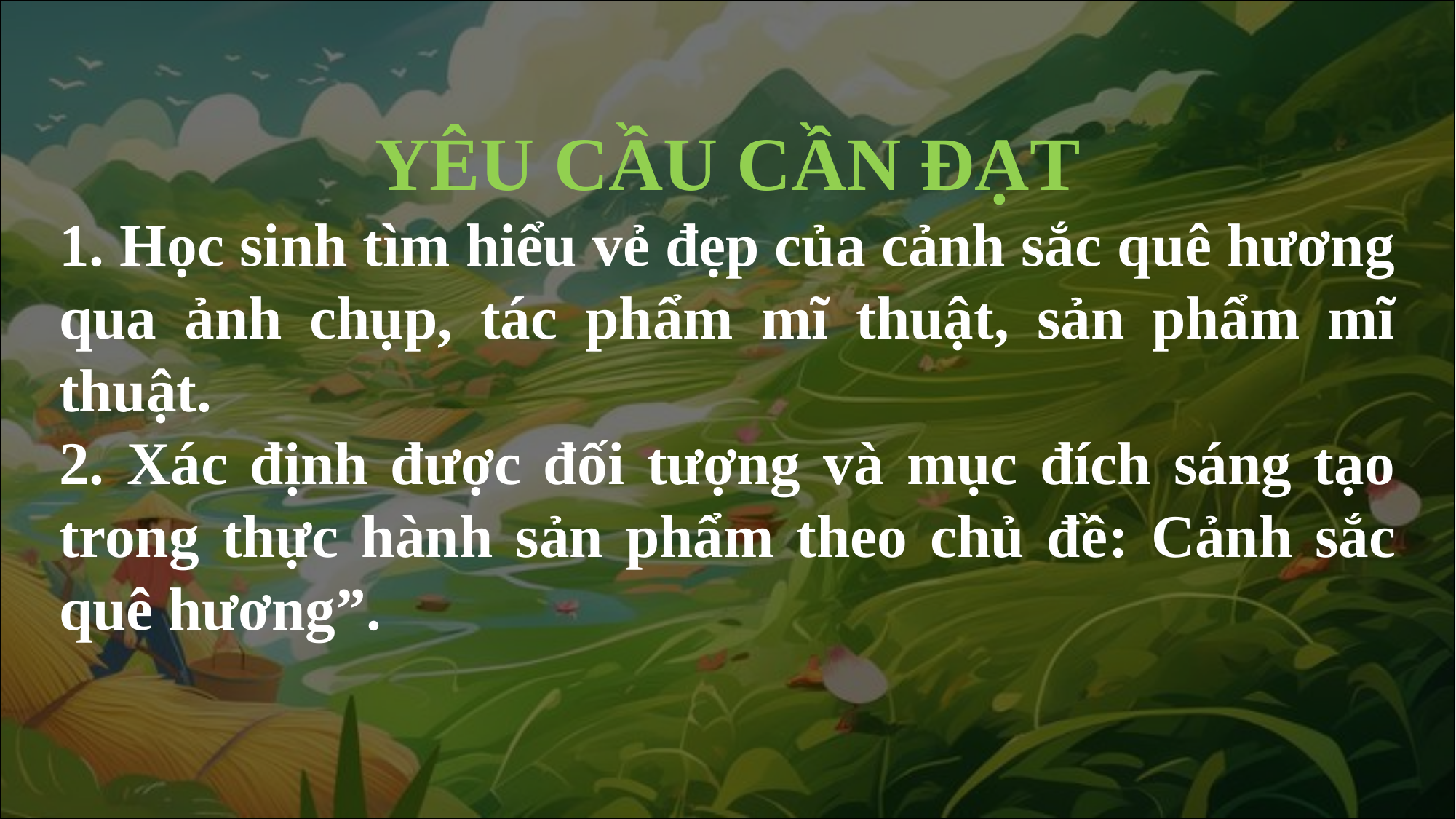

YÊU CẦU CẦN ĐẠT
1. Học sinh tìm hiểu vẻ đẹp của cảnh sắc quê hương qua ảnh chụp, tác phẩm mĩ thuật, sản phẩm mĩ thuật.
2. Xác định được đối tượng và mục đích sáng tạo trong thực hành sản phẩm theo chủ đề: Cảnh sắc quê hương”.